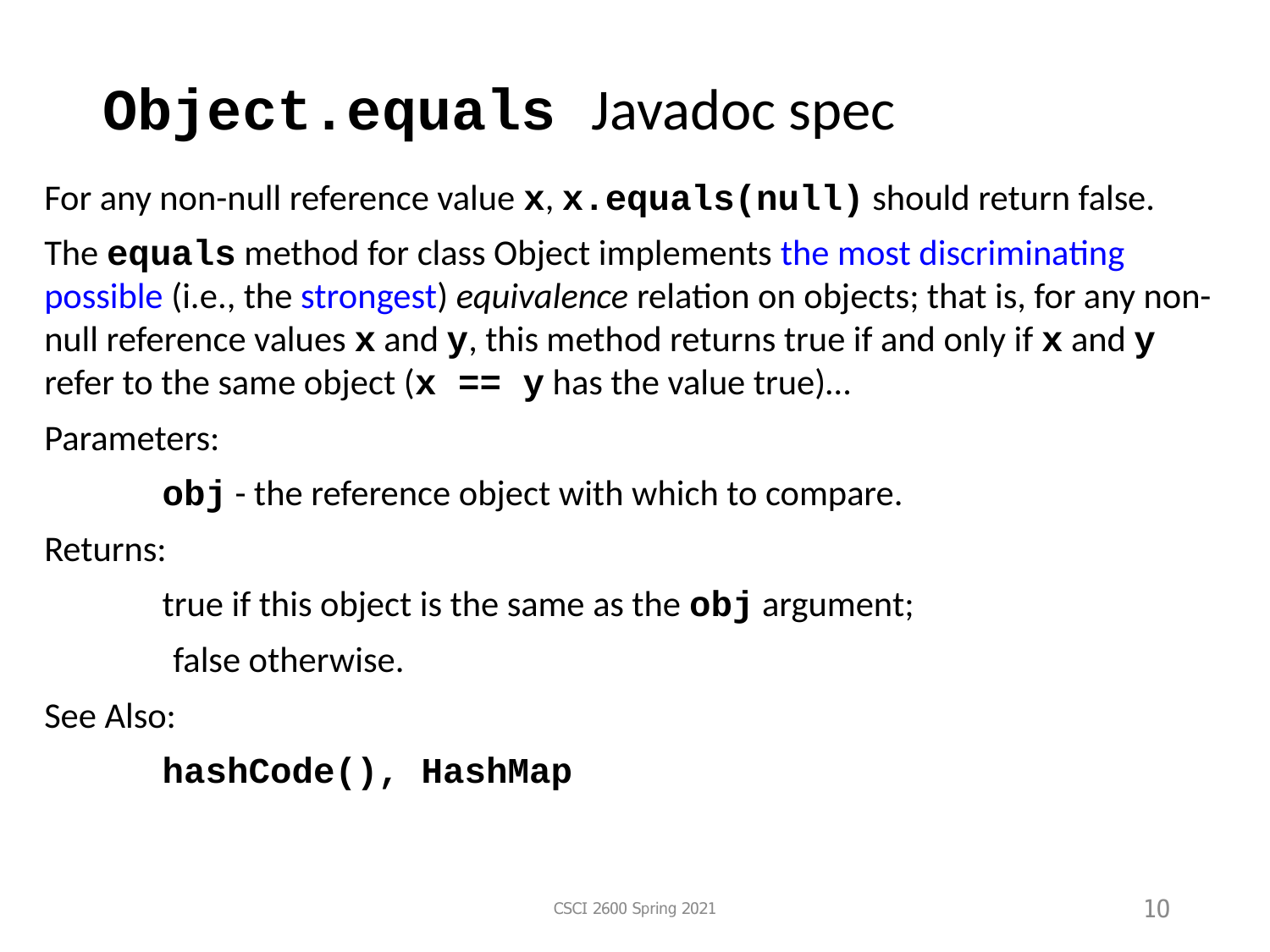

Object.equals Javadoc spec
For any non-null reference value x, x.equals(null) should return false.
The equals method for class Object implements the most discriminating possible (i.e., the strongest) equivalence relation on objects; that is, for any non-null reference values x and y, this method returns true if and only if x and y refer to the same object (x == y has the value true)…
Parameters:
	obj - the reference object with which to compare.
Returns:
	true if this object is the same as the obj argument;
                false otherwise.
See Also:
	hashCode(), HashMap
CSCI 2600 Spring 2021
10